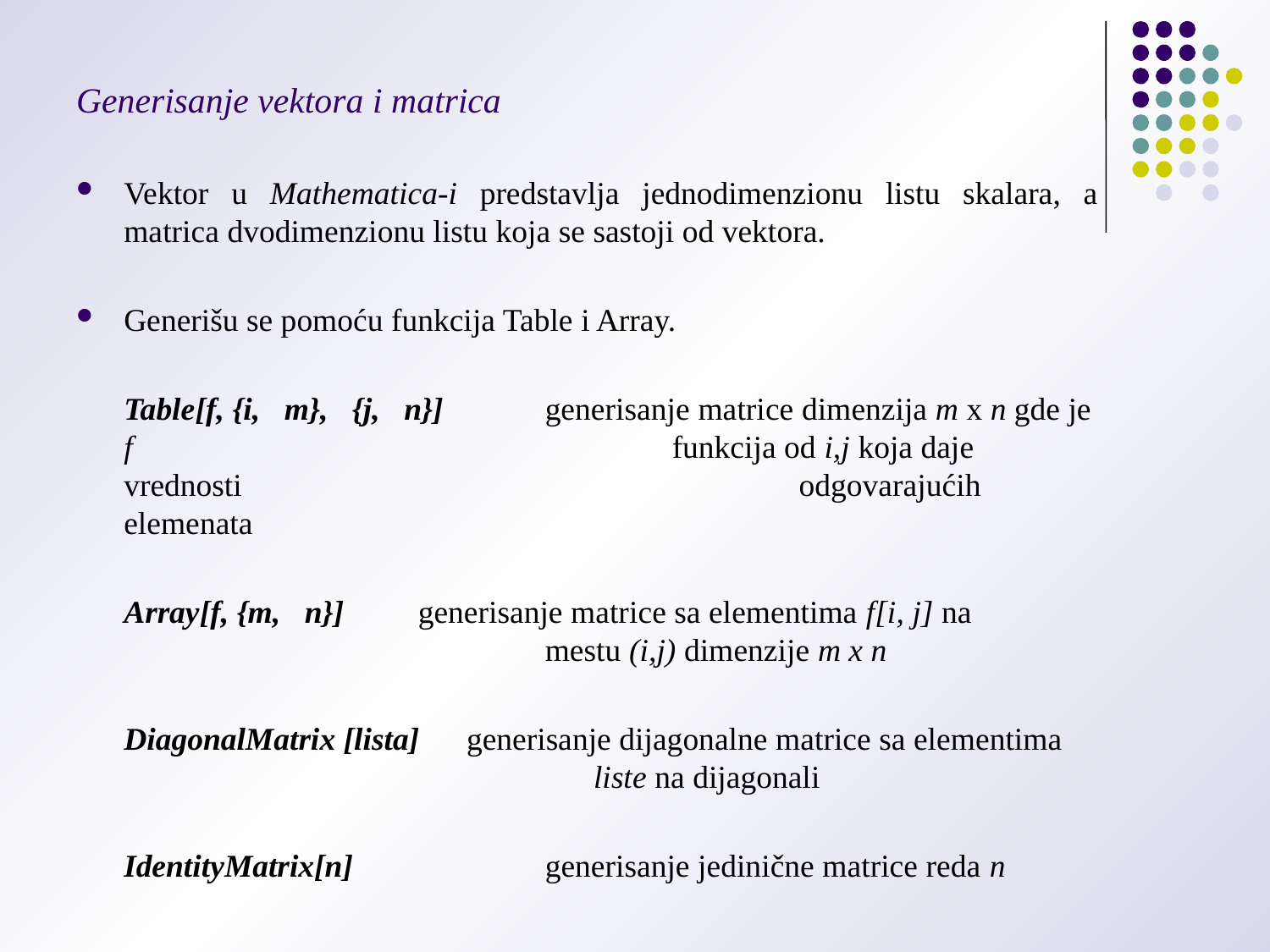

# Generisanje vektora i matrica
Vektor u Mathematica-i predstavlja jednodimenzionu listu skalara, a matrica dvodimenzionu listu koja se sastoji od vektora.

Generišu se pomoću funkcija Table i Array.

	Table[f, {i,   m},   {j,   n}] 	     generisanje matrice dimenzija m x n gde je f  				     funkcija od i,j koja daje vrednosti 					     odgovarajućih elemenata

	Array[f, {m,   n}]	     generisanje matrice sa elementima f[i, j] na 				     mestu (i,j) dimenzije m x n

DiagonalMatrix [lista]	     generisanje dijagonalne matrice sa elementima 			     liste na dijagonali

	IdentityMatrix[n]      	     generisanje jedinične matrice reda n